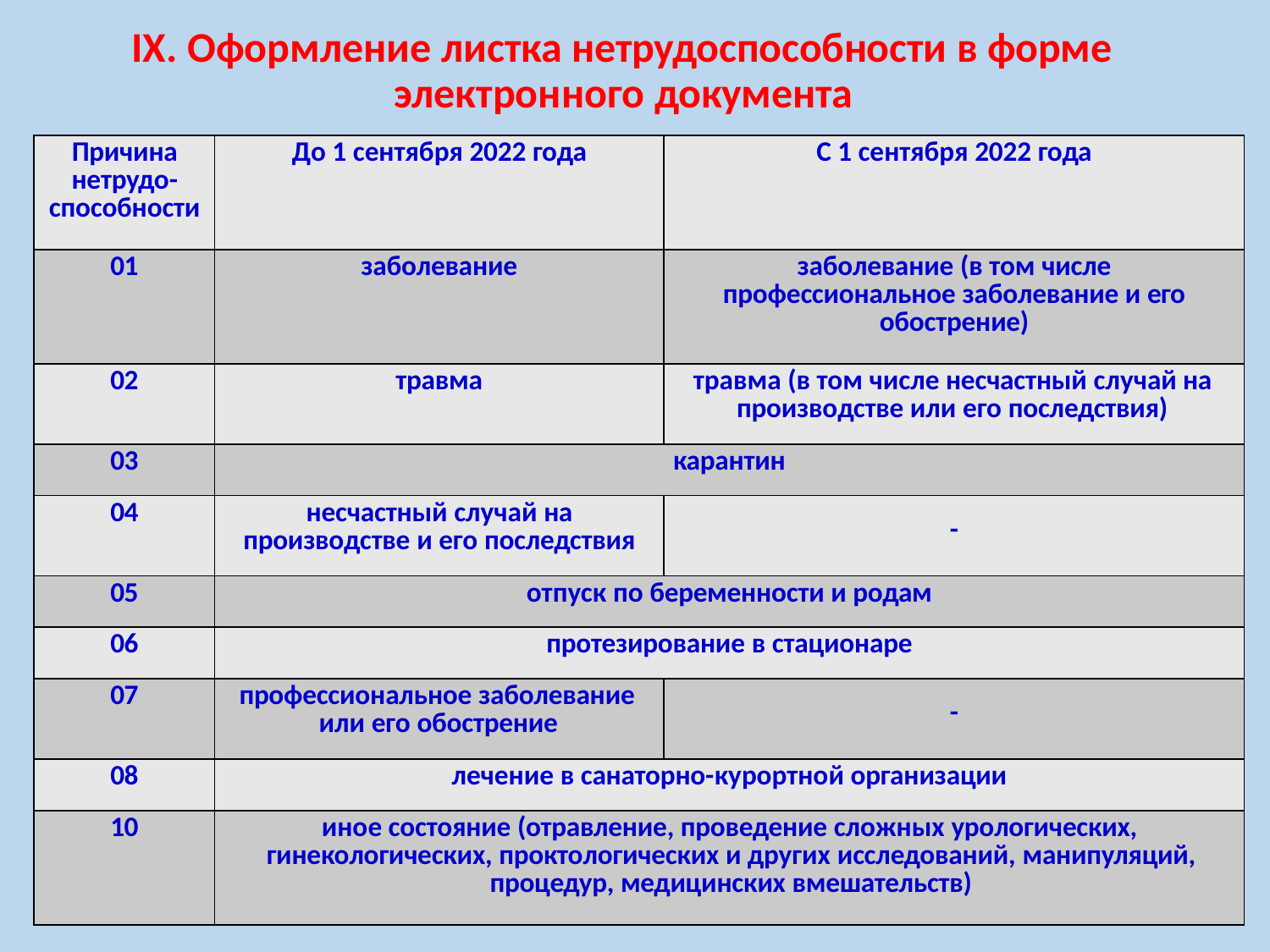

# IX. Оформление листка нетрудоспособности в форме электронного документа
| Причина нетрудо- способности | До 1 сентября 2022 года | С 1 сентября 2022 года |
| --- | --- | --- |
| 01 | заболевание | заболевание (в том числе профессиональное заболевание и его обострение) |
| 02 | травма | травма (в том числе несчастный случай на производстве или его последствия) |
| 03 | карантин |  |
| 04 | несчастный случай на производстве и его последствия | - |
| 05 | отпуск по беременности и родам |  |
| 06 | протезирование в стационаре |  |
| 07 | профессиональное заболевание или его обострение | - |
| 08 | лечение в санаторно-курортной организации |  |
| 10 | иное состояние (отравление, проведение сложных урологических, гинекологических, проктологических и других исследований, манипуляций, процедур, медицинских вмешательств) |  |